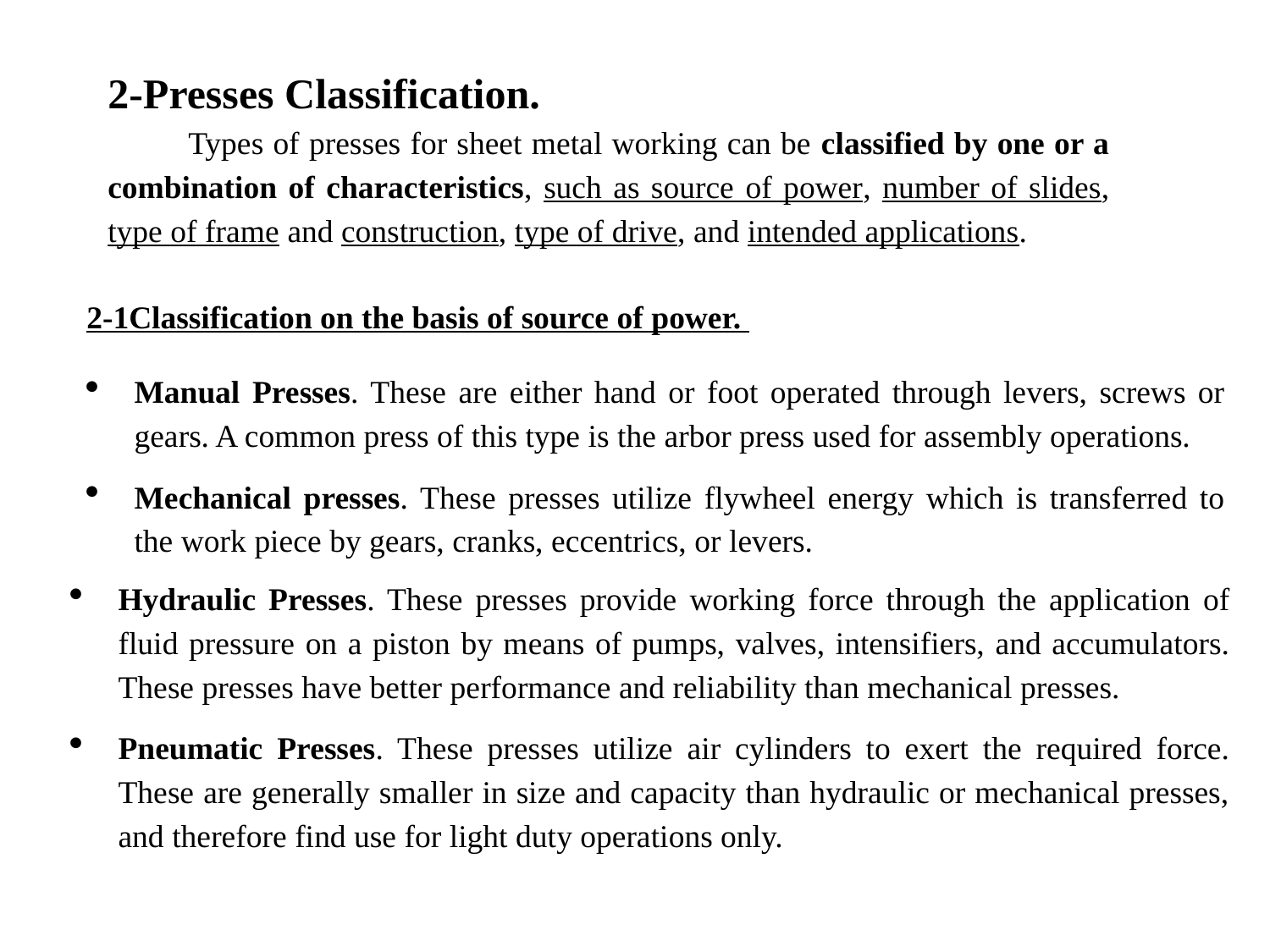

2-Presses Classification.
          Types of presses for sheet metal working can be classified by one or a combination of characteristics, such as source of power, number of slides, type of frame and construction, type of drive, and intended applications.
2-1Classification on the basis of source of power.
Manual Presses. These are either hand or foot operated through levers, screws or gears. A common press of this type is the arbor press used for assembly operations.
Mechanical presses. These presses utilize flywheel energy which is transferred to the work piece by gears, cranks, eccentrics, or levers.
Hydraulic Presses. These presses provide working force through the application of fluid pressure on a piston by means of pumps, valves, intensifiers, and accumulators. These presses have better performance and reliability than mechanical presses.
Pneumatic Presses. These presses utilize air cylinders to exert the required force. These are generally smaller in size and capacity than hydraulic or mechanical presses, and therefore find use for light duty operations only.